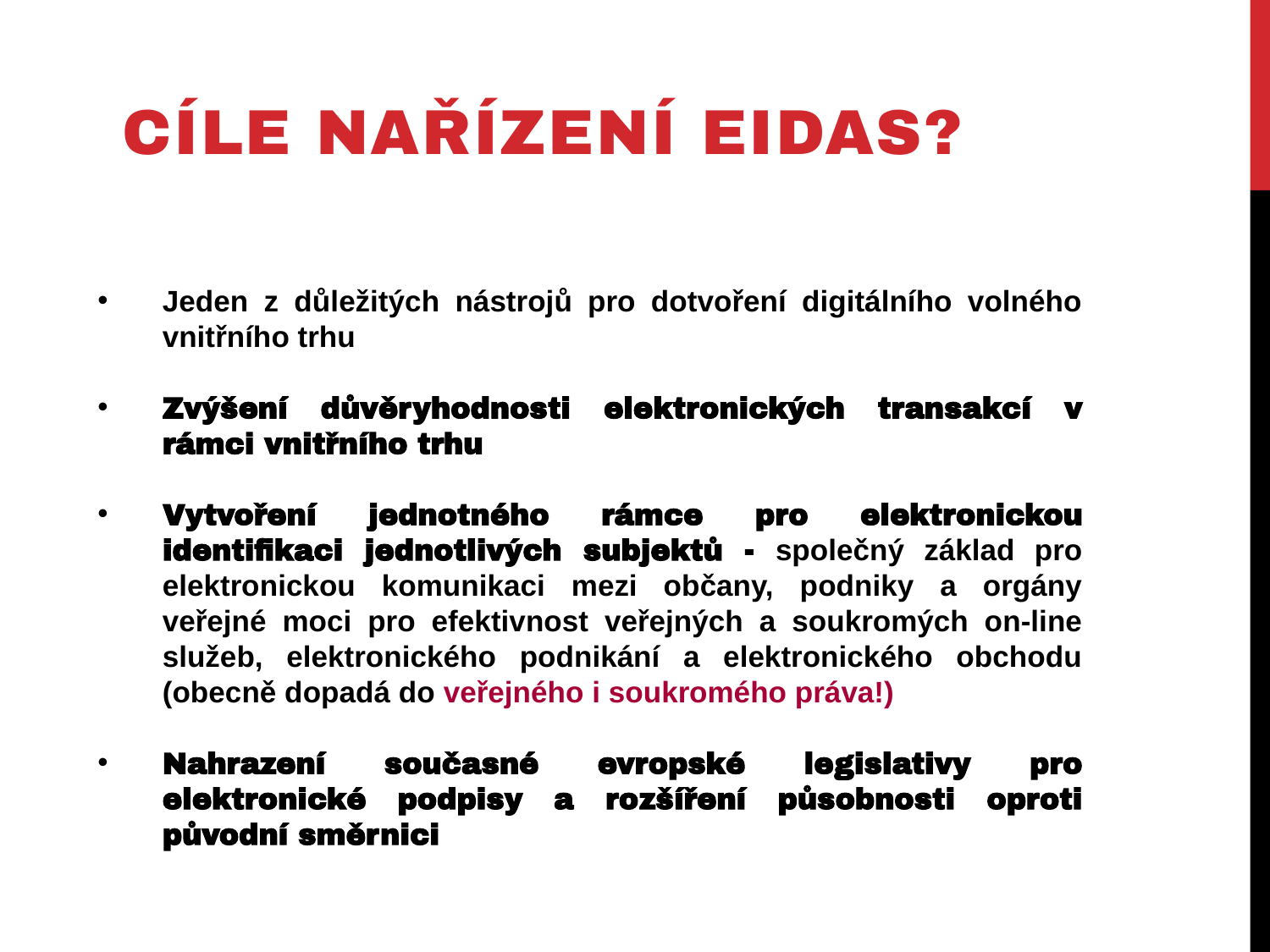

Cíle nařízení eIDAS?
Jeden z důležitých nástrojů pro dotvoření digitálního volného vnitřního trhu
Zvýšení důvěryhodnosti elektronických transakcí v rámci vnitřního trhu
Vytvoření jednotného rámce pro elektronickou identifikaci jednotlivých subjektů - společný základ pro elektronickou komunikaci mezi občany, podniky a orgány veřejné moci pro efektivnost veřejných a soukromých on-line služeb, elektronického podnikání a elektronického obchodu (obecně dopadá do veřejného i soukromého práva!)
Nahrazení současné evropské legislativy pro elektronické podpisy a rozšíření působnosti oproti původní směrnici